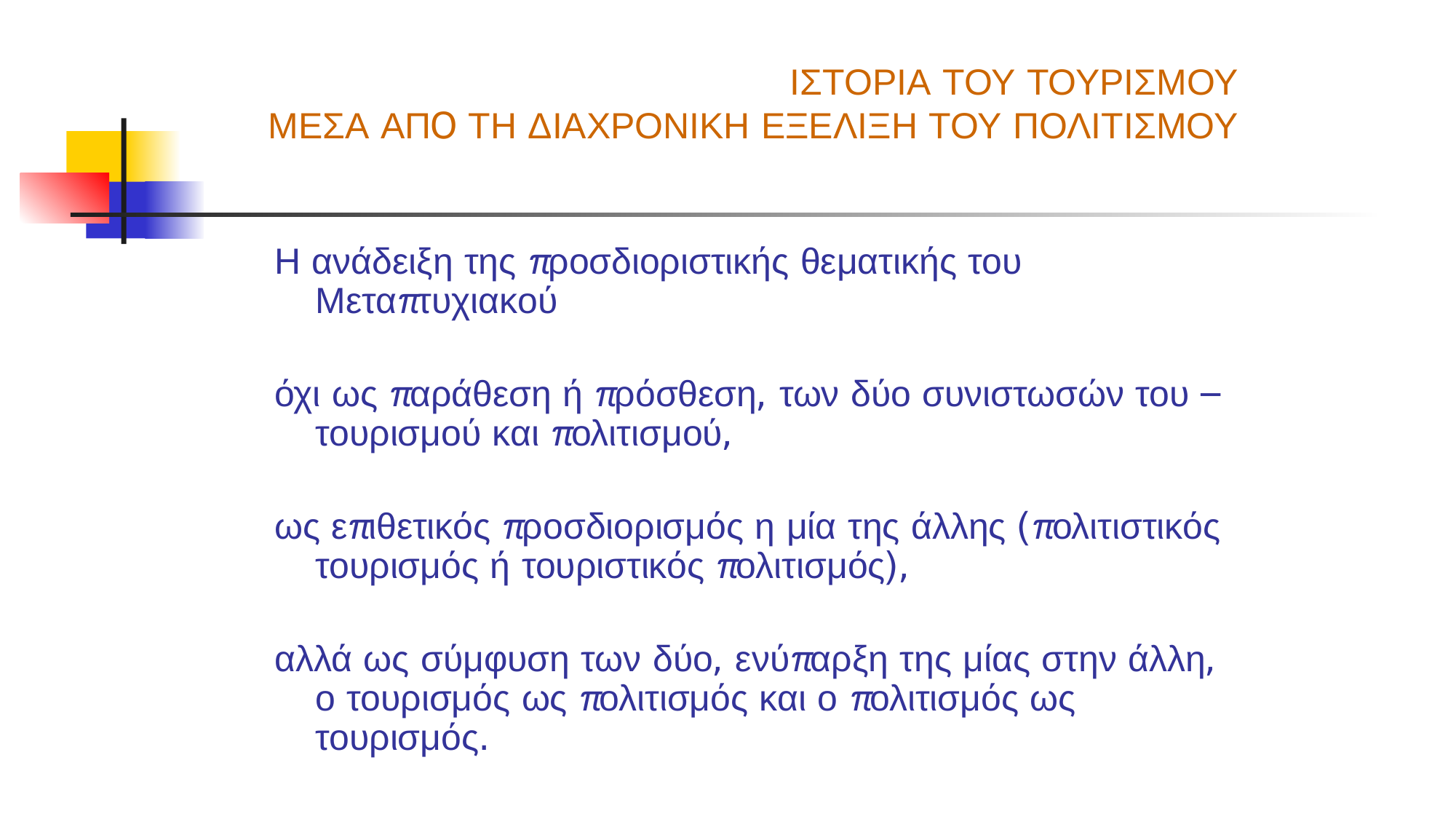

# ΙΣΤΟΡΙΑ ΤΟΥ ΤΟΥΡΙΣΜΟΥ ΜΕΣΑ ΑΠO ΤΗ ΔΙΑΧΡΟΝΙΚΗ ΕΞΕΛΙΞΗ ΤΟΥ ΠΟΛΙΤΙΣΜΟΥ
Η ανάδειξη της προσδιοριστικής θεματικής του Μεταπτυχιακού

όχι ως παράθεση ή πρόσθεση, των δύο συνιστωσών του – τουρισμού και πολιτισμού,

ως επιθετικός προσδιορισμός η μία της άλλης (πολιτιστικός τουρισμός ή τουριστικός πολιτισμός),

αλλά ως σύμφυση των δύο, ενύπαρξη της μίας στην άλλη, ο τουρισμός ως πολιτισμός και ο πολιτισμός ως τουρισμός.